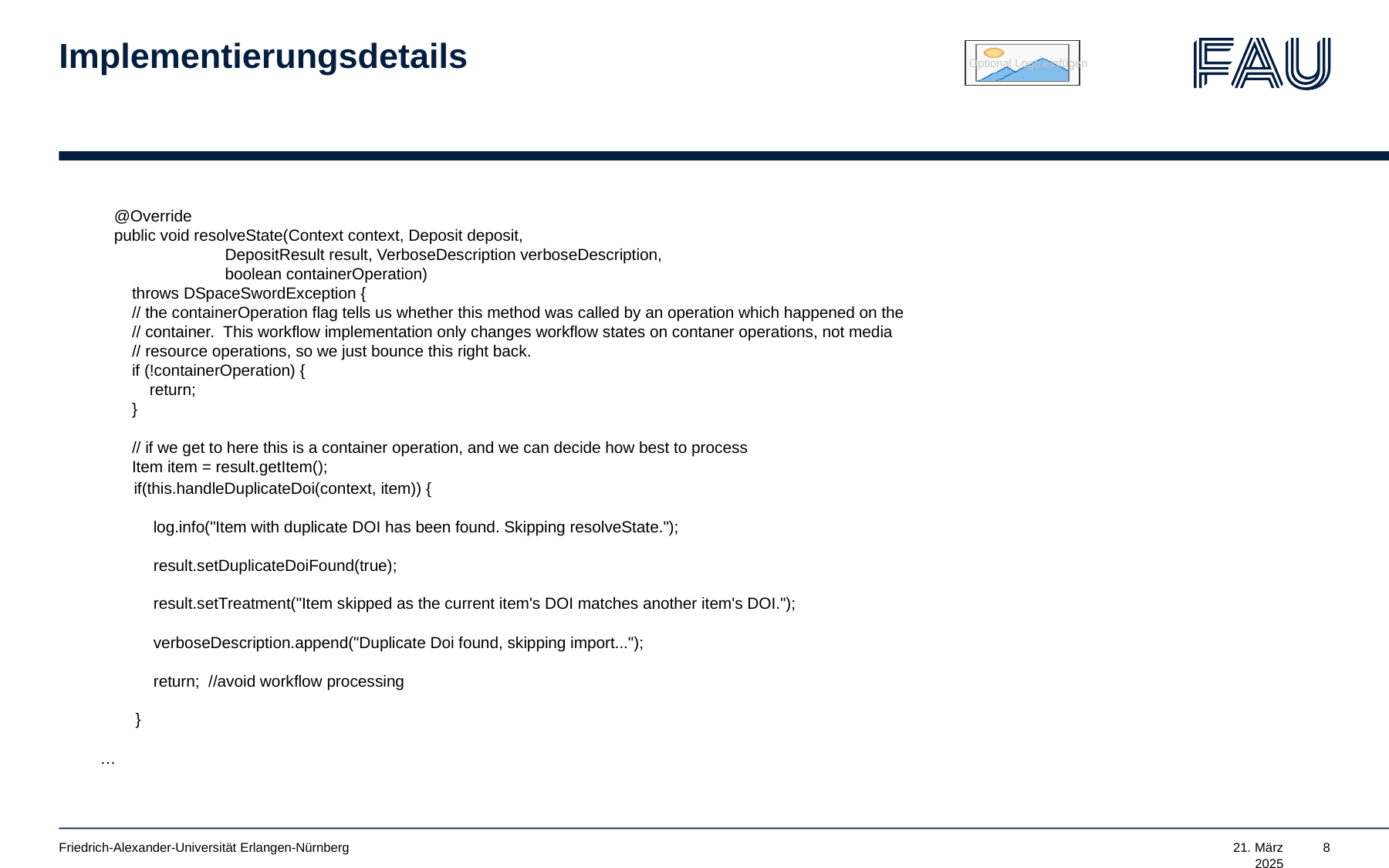

# Implementierungsdetails

    @Override
    public void resolveState(Context context, Deposit deposit,
                             DepositResult result, VerboseDescription verboseDescription,
                             boolean containerOperation)
        throws DSpaceSwordException {
        // the containerOperation flag tells us whether this method was called by an operation which happened on the
        // container.  This workflow implementation only changes workflow states on contaner operations, not media
        // resource operations, so we just bounce this right back.
        if (!containerOperation) {
            return;
        }

        // if we get to here this is a container operation, and we can decide how best to process
        Item item = result.getItem();
   if(this.handleDuplicateDoi(context, item)) {
            log.info("Item with duplicate DOI has been found. Skipping resolveState.");
            result.setDuplicateDoiFound(true);
            result.setTreatment("Item skipped as the current item's DOI matches another item's DOI.");
            verboseDescription.append("Duplicate Doi found, skipping import...");
            return;  //avoid workflow processing
        }
…

Friedrich-Alexander-Universität Erlangen-Nürnberg
21. März 2025
8